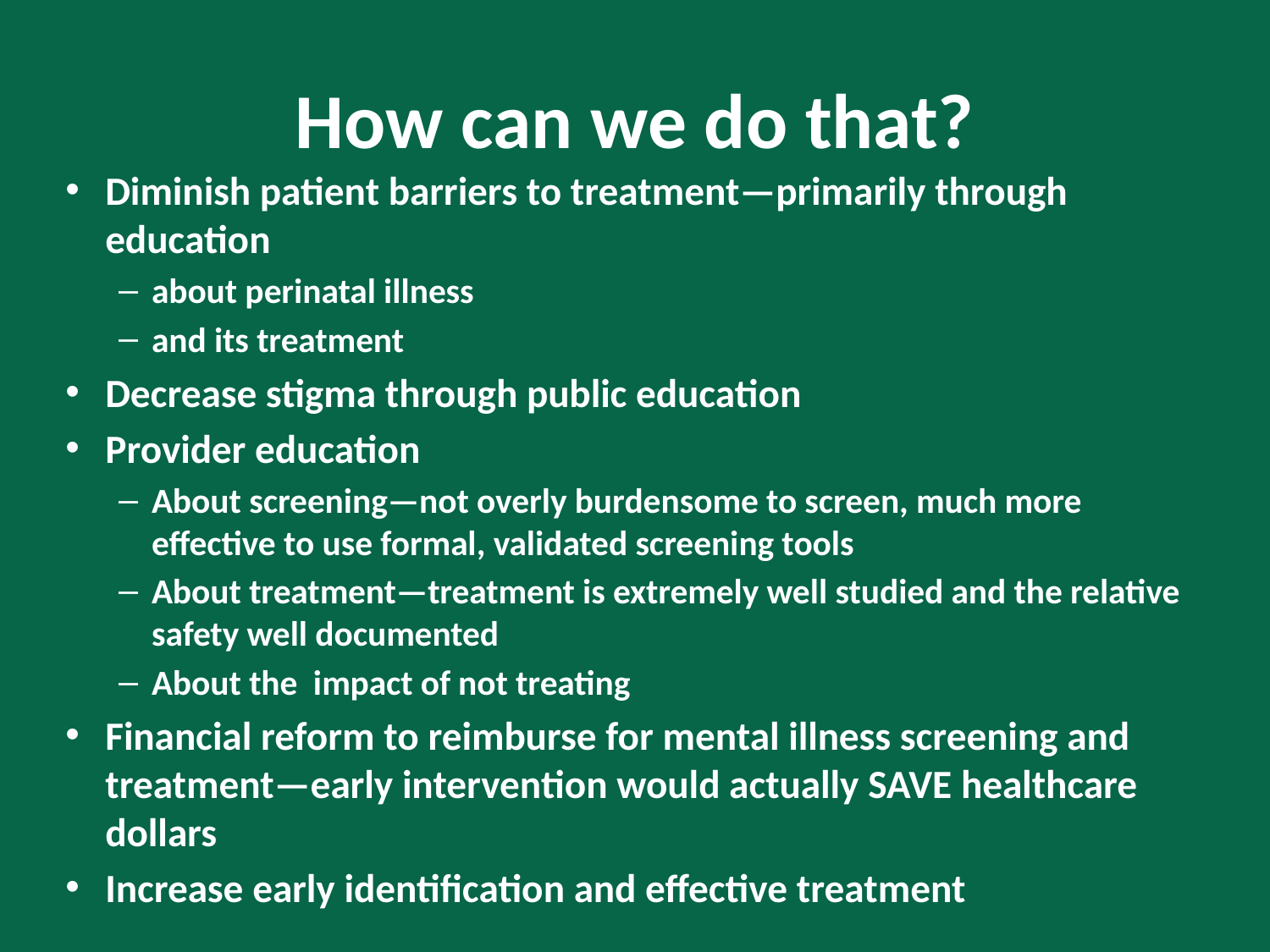

# How can we do that?
Diminish patient barriers to treatment—primarily through education
about perinatal illness
and its treatment
Decrease stigma through public education
Provider education
About screening—not overly burdensome to screen, much more effective to use formal, validated screening tools
About treatment—treatment is extremely well studied and the relative safety well documented
About the  impact of not treating
Financial reform to reimburse for mental illness screening and treatment—early intervention would actually SAVE healthcare dollars
Increase early identification and effective treatment